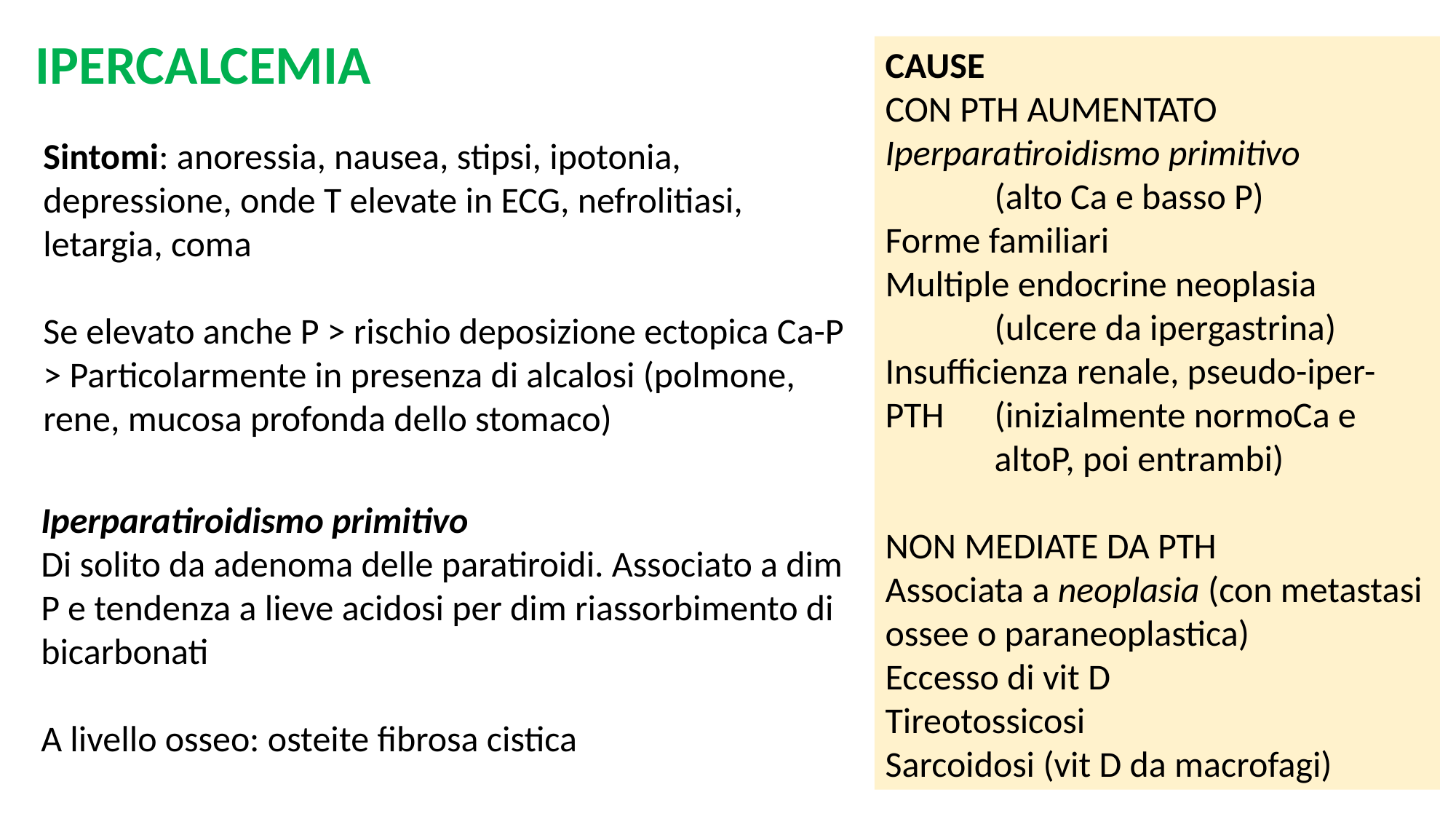

IPERCALCEMIA
CAUSE
CON PTH AUMENTATO
Iperparatiroidismo primitivo
	(alto Ca e basso P)
Forme familiari
Multiple endocrine neoplasia
	(ulcere da ipergastrina)
Insufficienza renale, pseudo-iper-PTH 	(inizialmente normoCa e 	altoP, poi entrambi)

NON MEDIATE DA PTH
Associata a neoplasia (con metastasi ossee o paraneoplastica)
Eccesso di vit D
Tireotossicosi
Sarcoidosi (vit D da macrofagi)
Sintomi: anoressia, nausea, stipsi, ipotonia, depressione, onde T elevate in ECG, nefrolitiasi, letargia, coma

Se elevato anche P > rischio deposizione ectopica Ca-P
> Particolarmente in presenza di alcalosi (polmone, rene, mucosa profonda dello stomaco)
Iperparatiroidismo primitivo
Di solito da adenoma delle paratiroidi. Associato a dim P e tendenza a lieve acidosi per dim riassorbimento di bicarbonati

A livello osseo: osteite fibrosa cistica